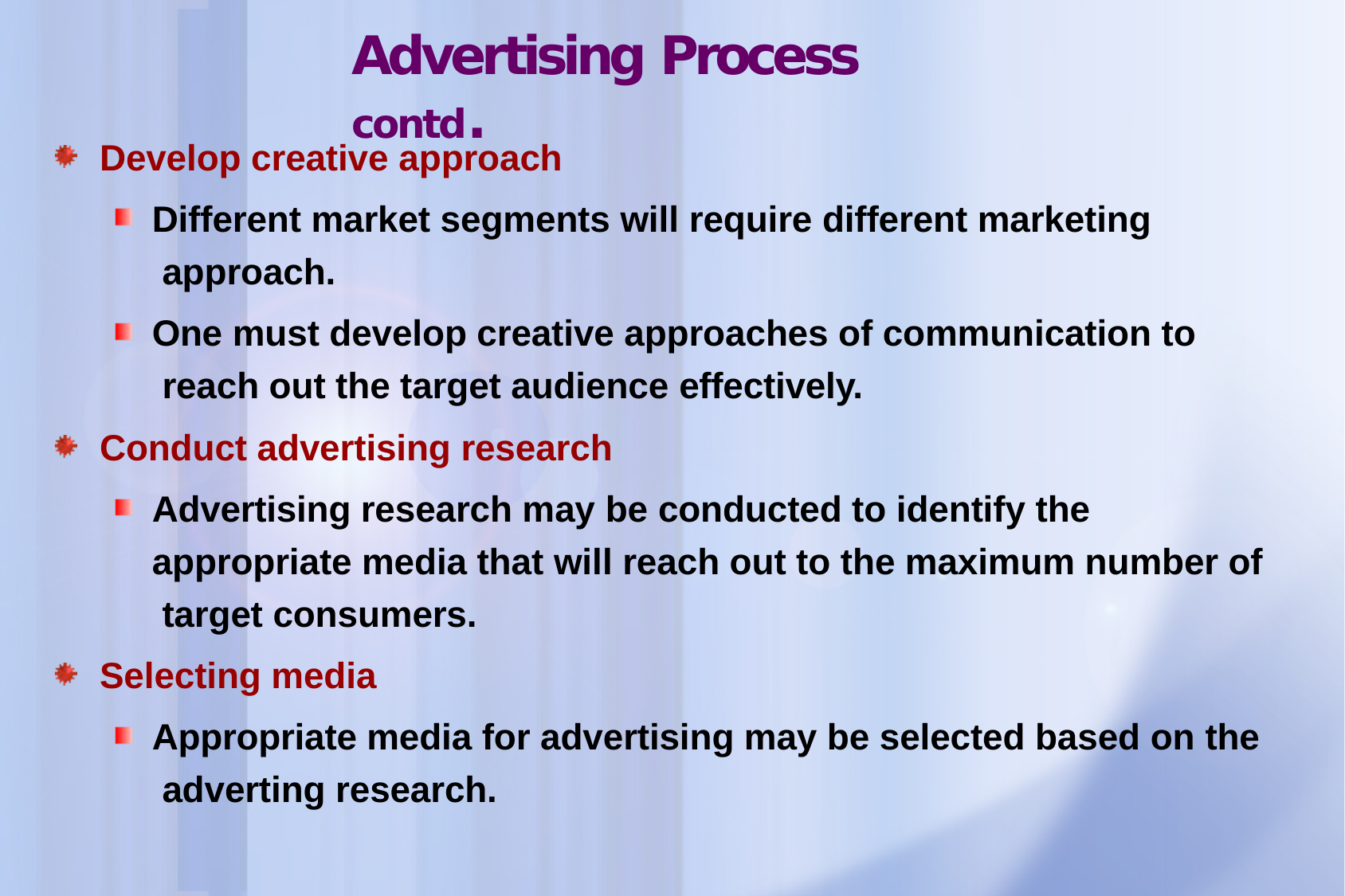

# Advertising Process contd.
Develop creative approach
Different market segments will require different marketing  approach.
One must develop creative approaches of communication to  reach out the target audience effectively.
Conduct advertising research
Advertising research may be conducted to identify the  appropriate media that will reach out to the maximum number of  target consumers.
Selecting media
Appropriate media for advertising may be selected based on the  adverting research.